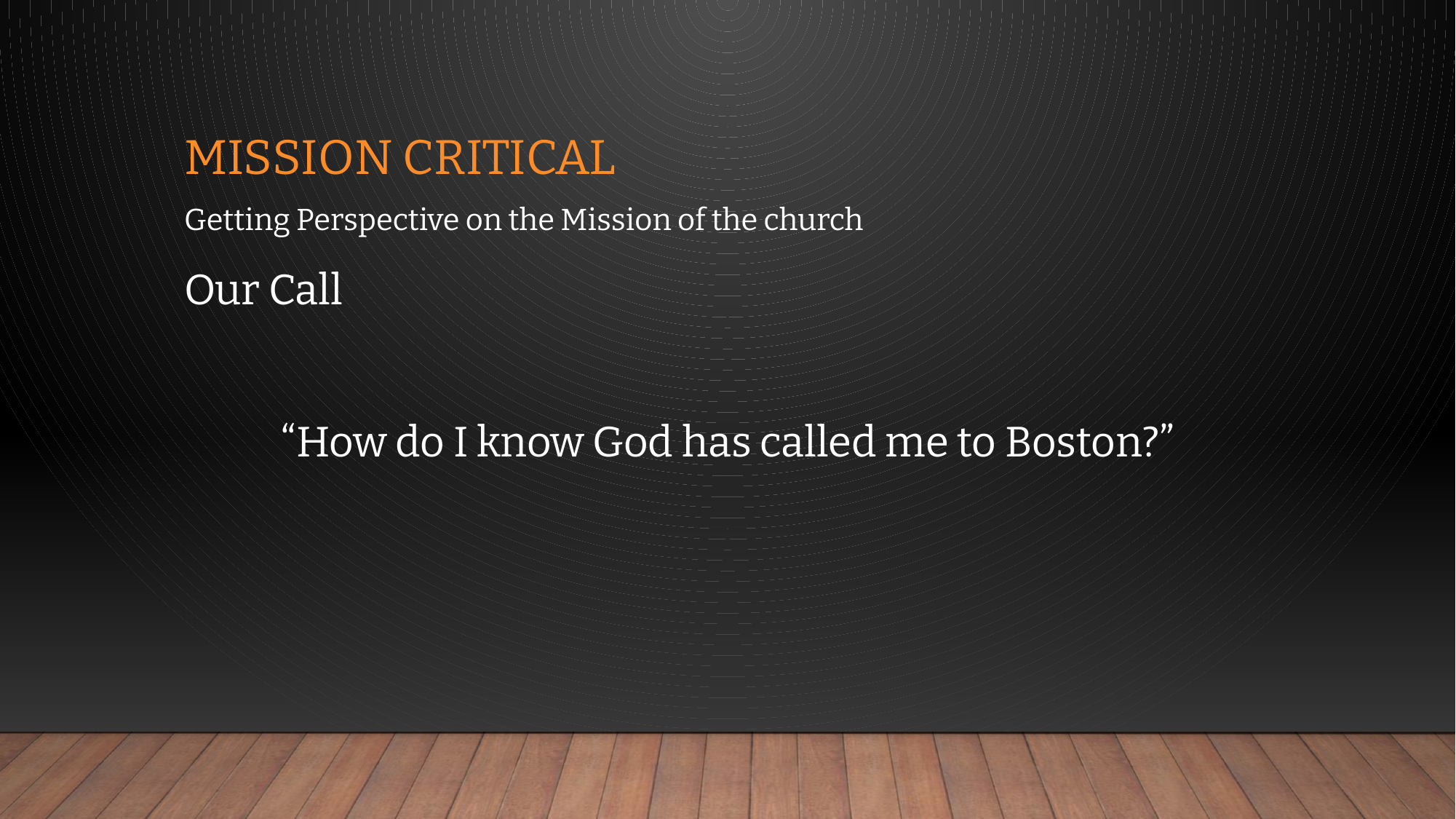

# Mission Critical
Getting Perspective on the Mission of the church
Our Call

“How do I know God has called me to Boston?”